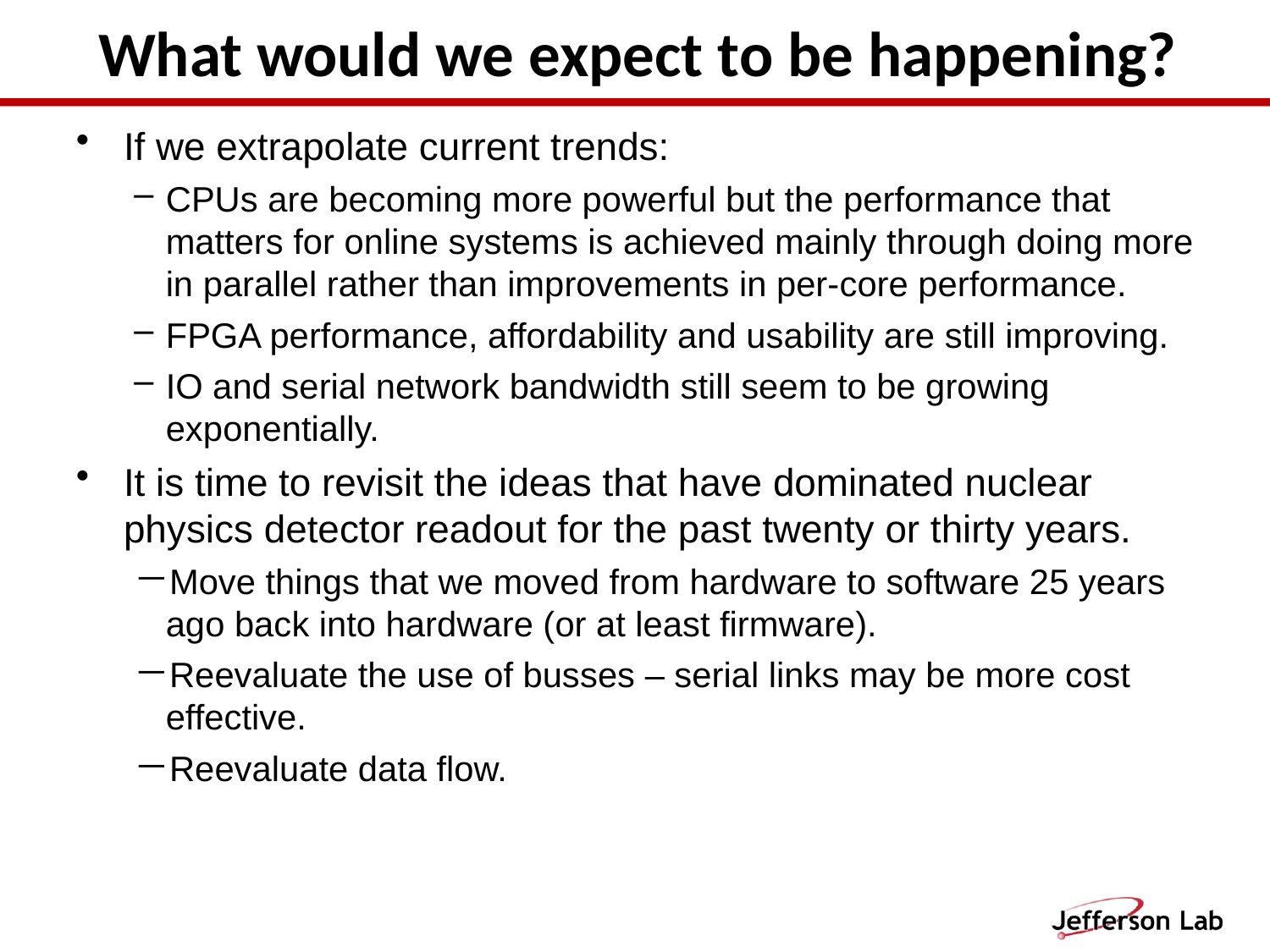

# What would we expect to be happening?
If we extrapolate current trends:
CPUs are becoming more powerful but the performance that matters for online systems is achieved mainly through doing more in parallel rather than improvements in per-core performance.
FPGA performance, affordability and usability are still improving.
IO and serial network bandwidth still seem to be growing exponentially.
It is time to revisit the ideas that have dominated nuclear physics detector readout for the past twenty or thirty years.
Move things that we moved from hardware to software 25 years ago back into hardware (or at least firmware).
Reevaluate the use of busses – serial links may be more cost effective.
Reevaluate data flow.